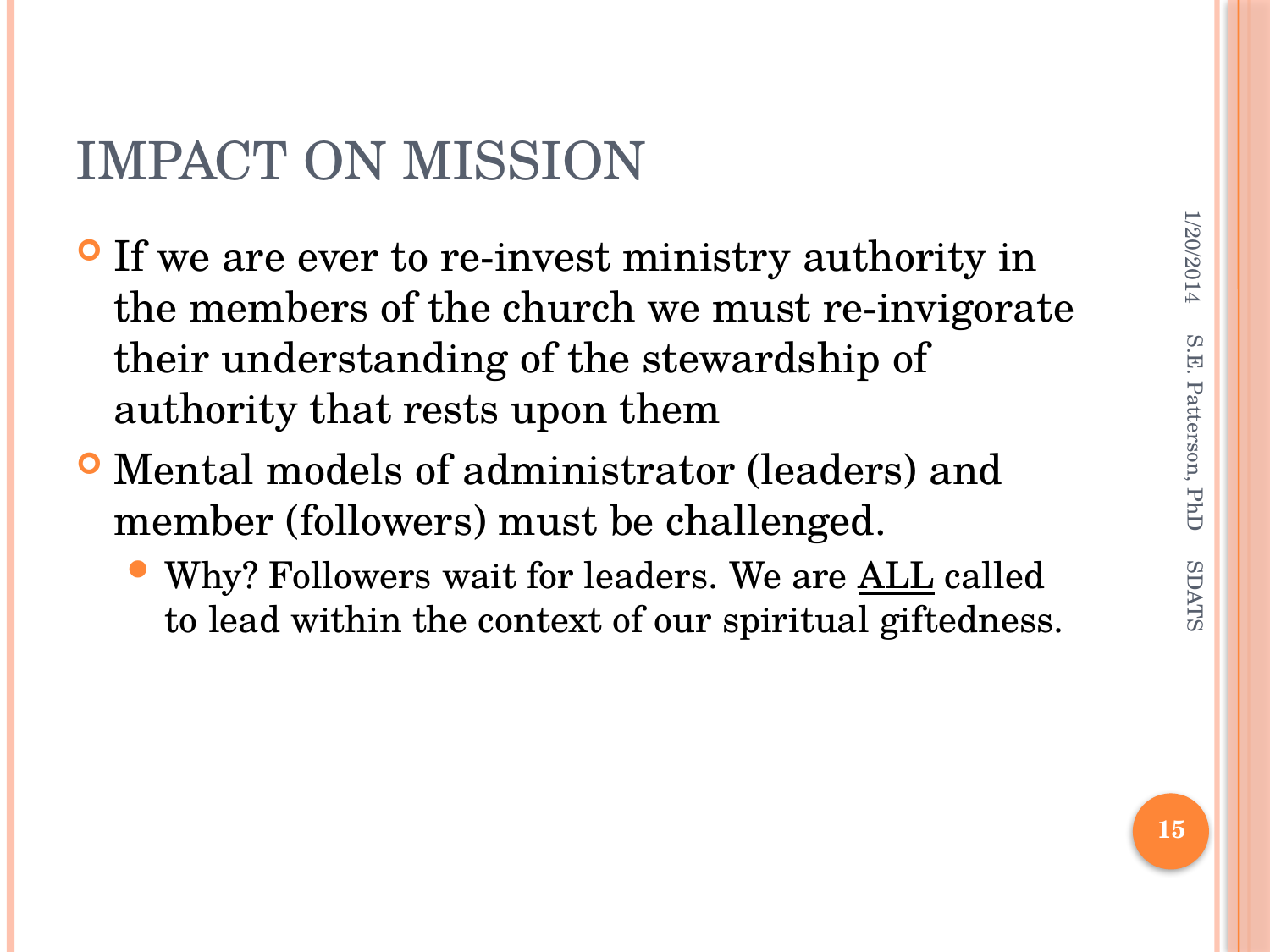

# Impact on Mission
1/20/2014
If we are ever to re-invest ministry authority in the members of the church we must re-invigorate their understanding of the stewardship of authority that rests upon them
Mental models of administrator (leaders) and member (followers) must be challenged.
Why? Followers wait for leaders. We are ALL called to lead within the context of our spiritual giftedness.
S.E. Patterson, PhD     SDATS
15